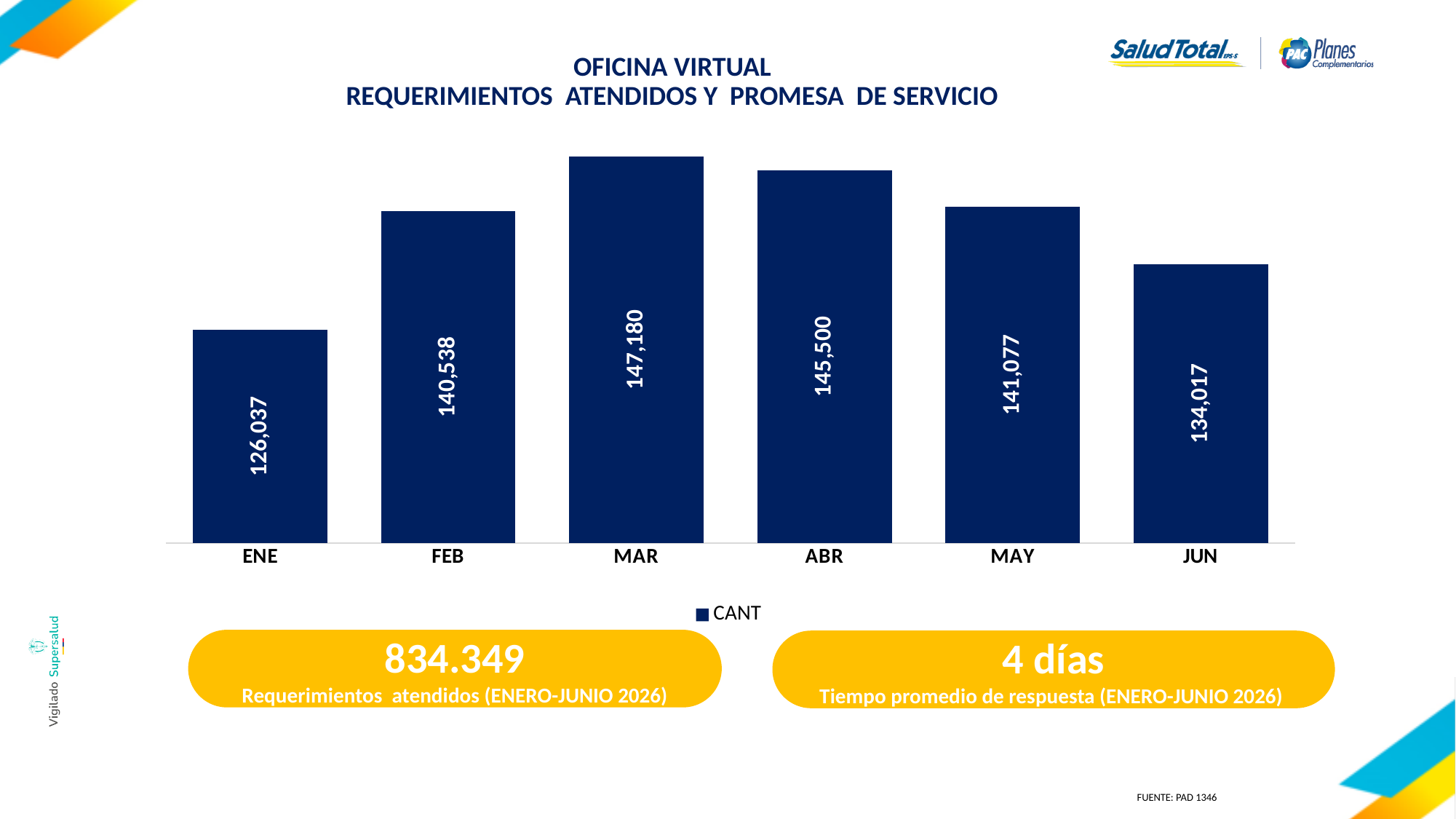

OFICINA VIRTUAL
REQUERIMIENTOS  ATENDIDOS Y  PROMESA  DE SERVICIO

### Chart

| Category | CANT |
|---|---|
|  ENE  | 126037.0 |
|  FEB  | 140538.0 |
|  MAR  | 147180.0 |
|  ABR  | 145500.0 |
|  MAY  | 141077.0 |
|  JUN  | 134017.0 |
834.349
Requerimientos  atendidos (ENERO-JUNIO 2026)
4 días
Tiempo promedio de respuesta (ENERO-JUNIO 2026)
FUENTE: PAD 1346